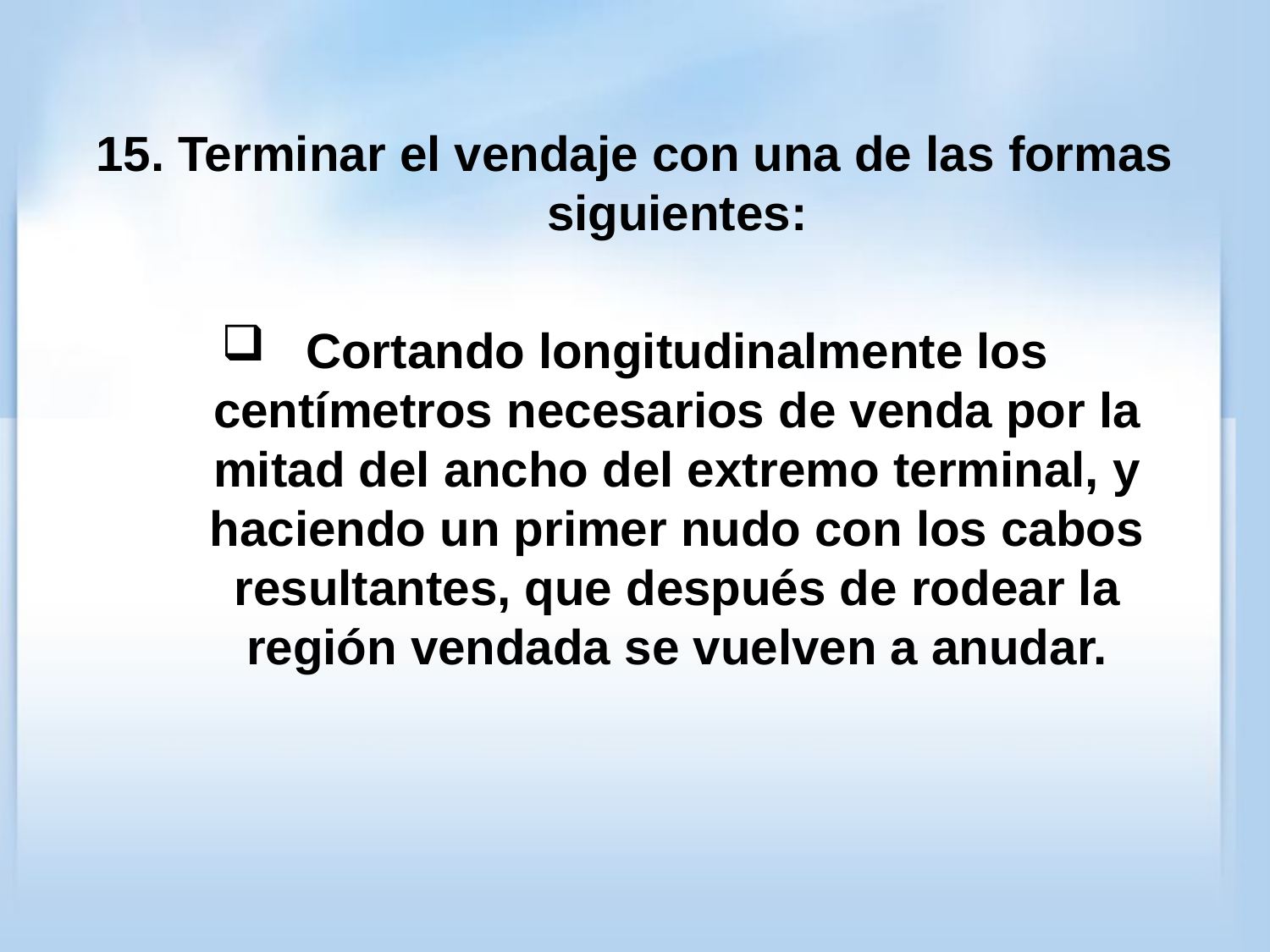

#

15. Terminar el vendaje con una de las formas siguientes:

Cortando longitudinalmente los centímetros necesarios de venda por la mitad del ancho del extremo terminal, y haciendo un primer nudo con los cabos resultantes, que después de rodear la región vendada se vuelven a anudar.